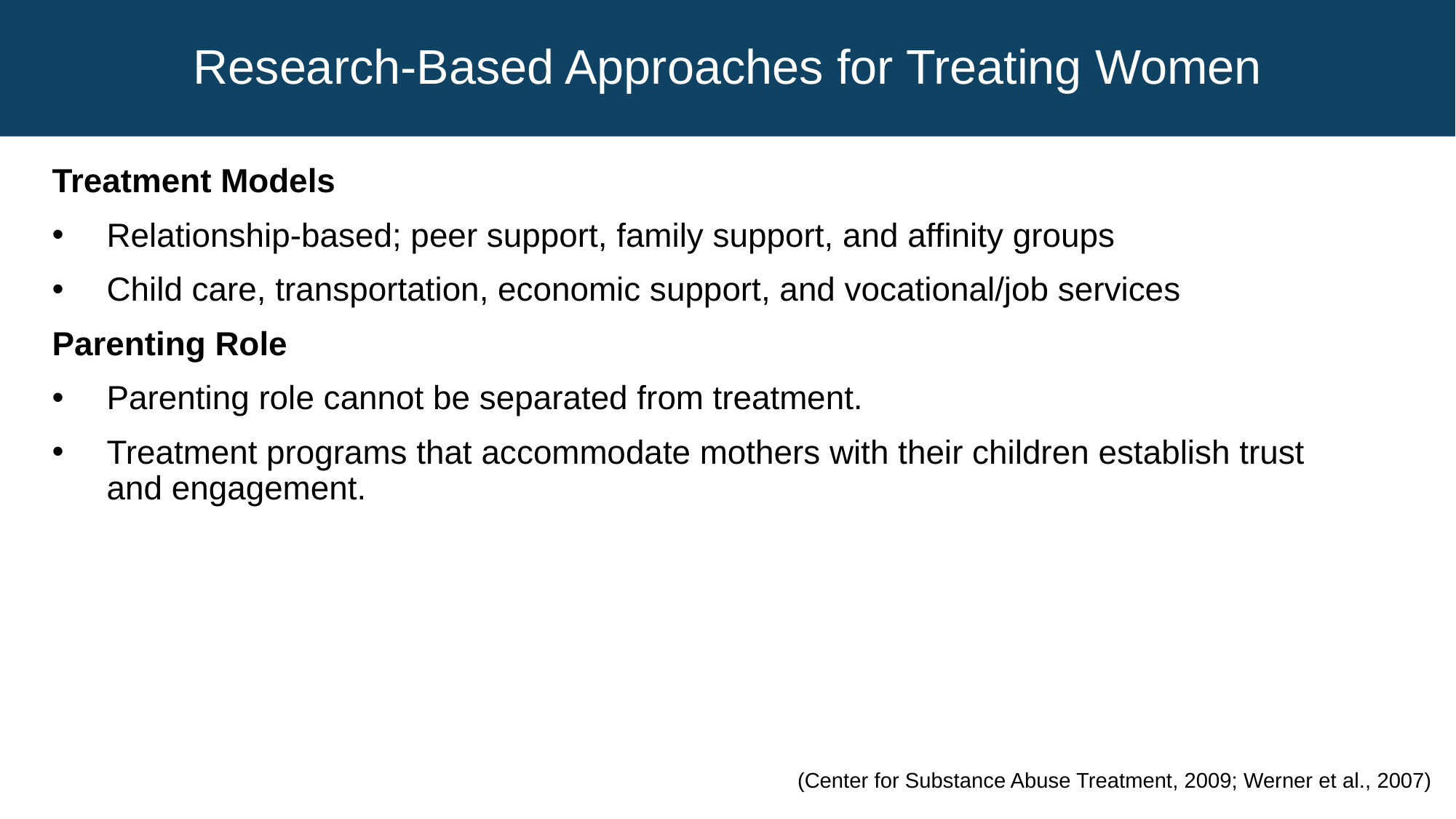

# Research-Based Approaches for Treating Women
Treatment Models
Relationship-based; peer support, family support, and affinity groups
Child care, transportation, economic support, and vocational/job services
Parenting Role
Parenting role cannot be separated from treatment.
Treatment programs that accommodate mothers with their children establish trust and engagement.
(Center for Substance Abuse Treatment, 2009; Werner et al., 2007)